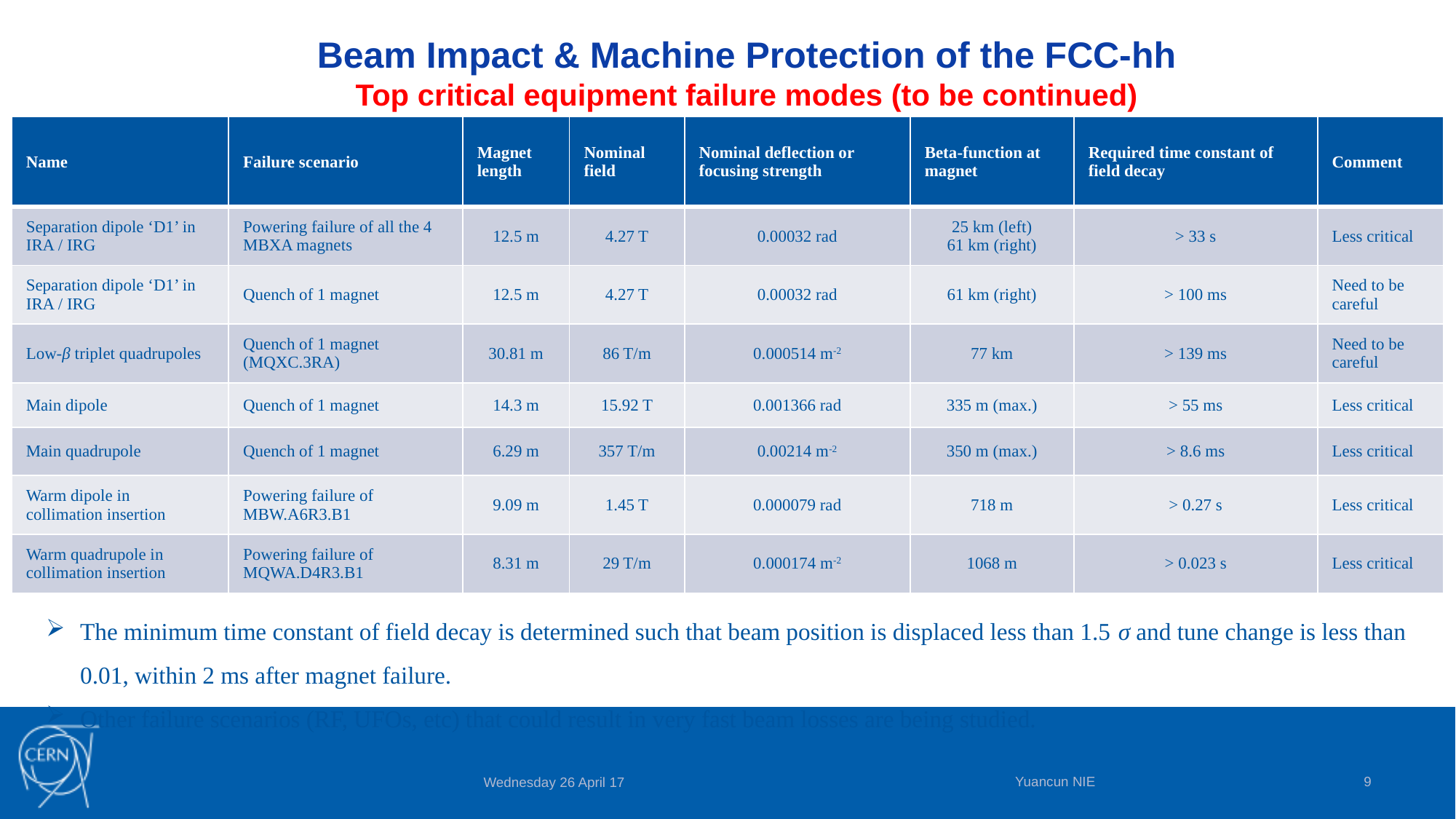

Beam Impact & Machine Protection of the FCC-hh
Top critical equipment failure modes (to be continued)
| Name | Failure scenario | Magnet length | Nominal field | Nominal deflection or focusing strength | Beta-function at magnet | Required time constant of field decay | Comment |
| --- | --- | --- | --- | --- | --- | --- | --- |
| Separation dipole ‘D1’ in IRA / IRG | Powering failure of all the 4 MBXA magnets | 12.5 m | 4.27 T | 0.00032 rad | 25 km (left) 61 km (right) | > 33 s | Less critical |
| Separation dipole ‘D1’ in IRA / IRG | Quench of 1 magnet | 12.5 m | 4.27 T | 0.00032 rad | 61 km (right) | > 100 ms | Need to be careful |
| Low-β triplet quadrupoles | Quench of 1 magnet (MQXC.3RA) | 30.81 m | 86 T/m | 0.000514 m-2 | 77 km | > 139 ms | Need to be careful |
| Main dipole | Quench of 1 magnet | 14.3 m | 15.92 T | 0.001366 rad | 335 m (max.) | > 55 ms | Less critical |
| Main quadrupole | Quench of 1 magnet | 6.29 m | 357 T/m | 0.00214 m-2 | 350 m (max.) | > 8.6 ms | Less critical |
| Warm dipole in collimation insertion | Powering failure of MBW.A6R3.B1 | 9.09 m | 1.45 T | 0.000079 rad | 718 m | > 0.27 s | Less critical |
| Warm quadrupole in collimation insertion | Powering failure of MQWA.D4R3.B1 | 8.31 m | 29 T/m | 0.000174 m-2 | 1068 m | > 0.023 s | Less critical |
The minimum time constant of field decay is determined such that beam position is displaced less than 1.5 σ and tune change is less than 0.01, within 2 ms after magnet failure.
Other failure scenarios (RF, UFOs, etc) that could result in very fast beam losses are being studied.
Yuancun NIE
9
Wednesday 26 April 17